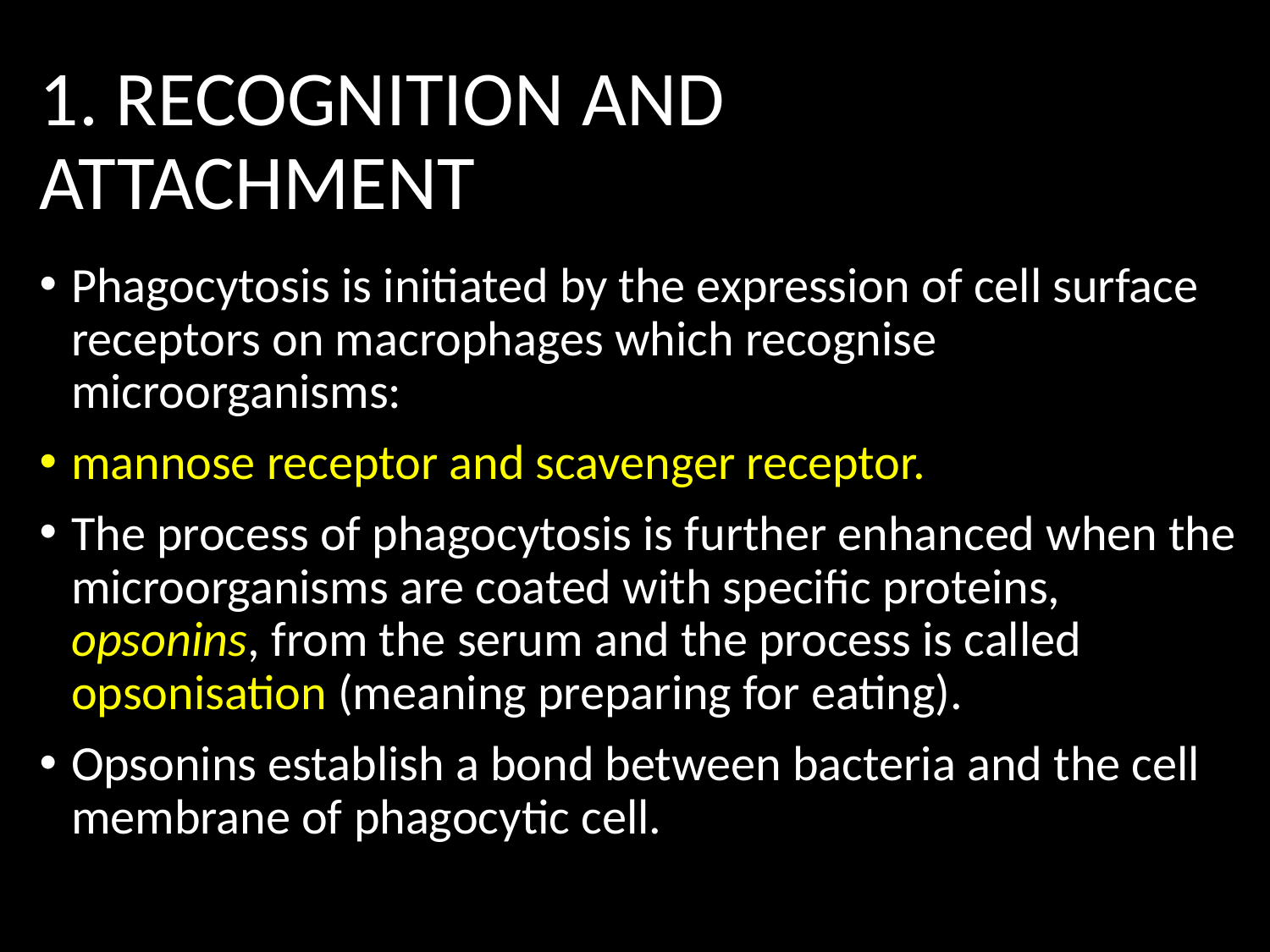

# 1. RECOGNITION AND ATTACHMENT
Phagocytosis is initiated by the expression of cell surface receptors on macrophages which recognise microorganisms:
mannose receptor and scavenger receptor.
The process of phagocytosis is further enhanced when the microorganisms are coated with specific proteins, opsonins, from the serum and the process is called opsonisation (meaning preparing for eating).
Opsonins establish a bond between bacteria and the cell membrane of phagocytic cell.